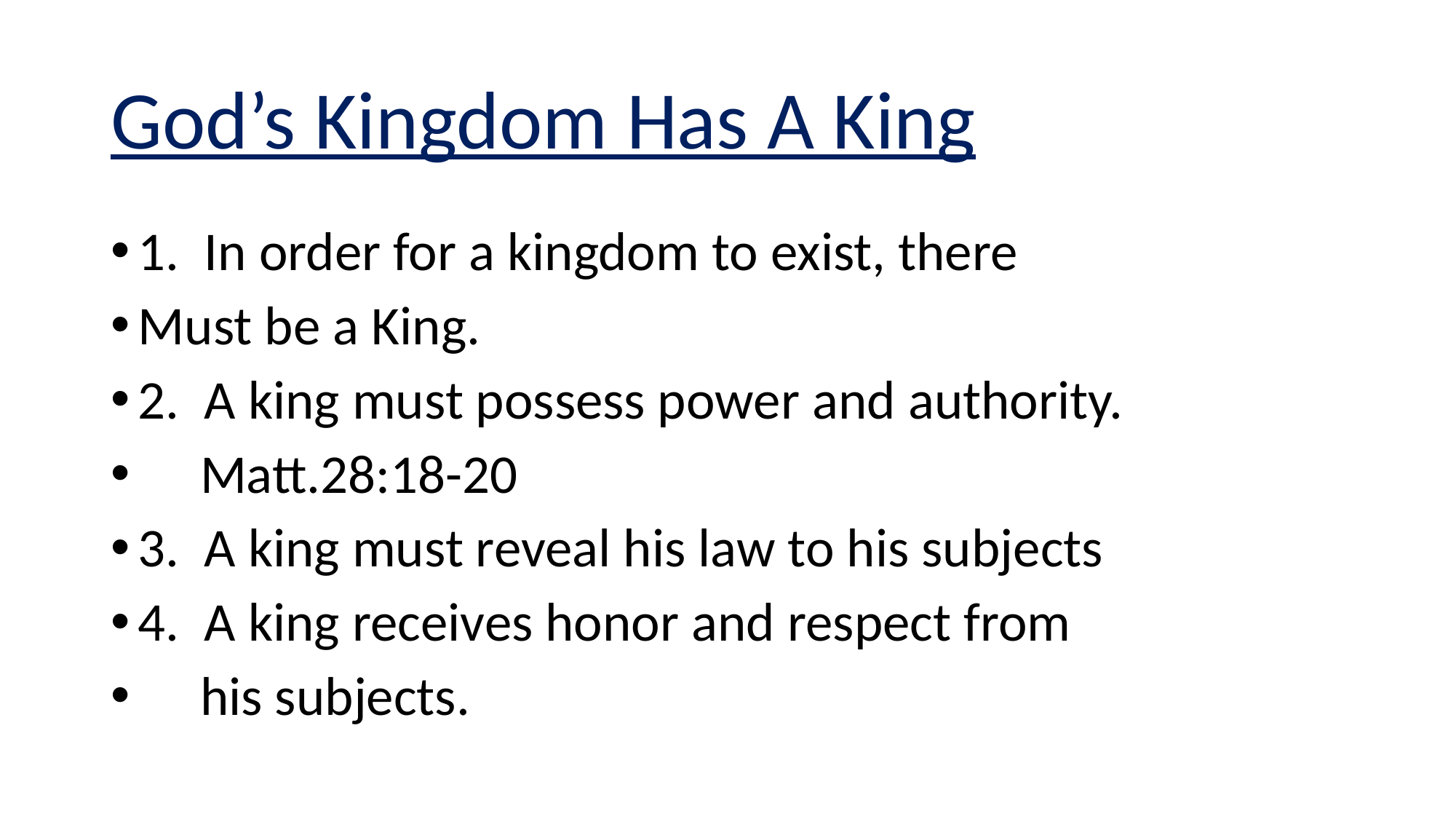

# God’s Kingdom Has A King
1.  In order for a kingdom to exist, there
Must be a King.
2.  A king must possess power and authority.
     Matt.28:18-20
3.  A king must reveal his law to his subjects
4.  A king receives honor and respect from
     his subjects.